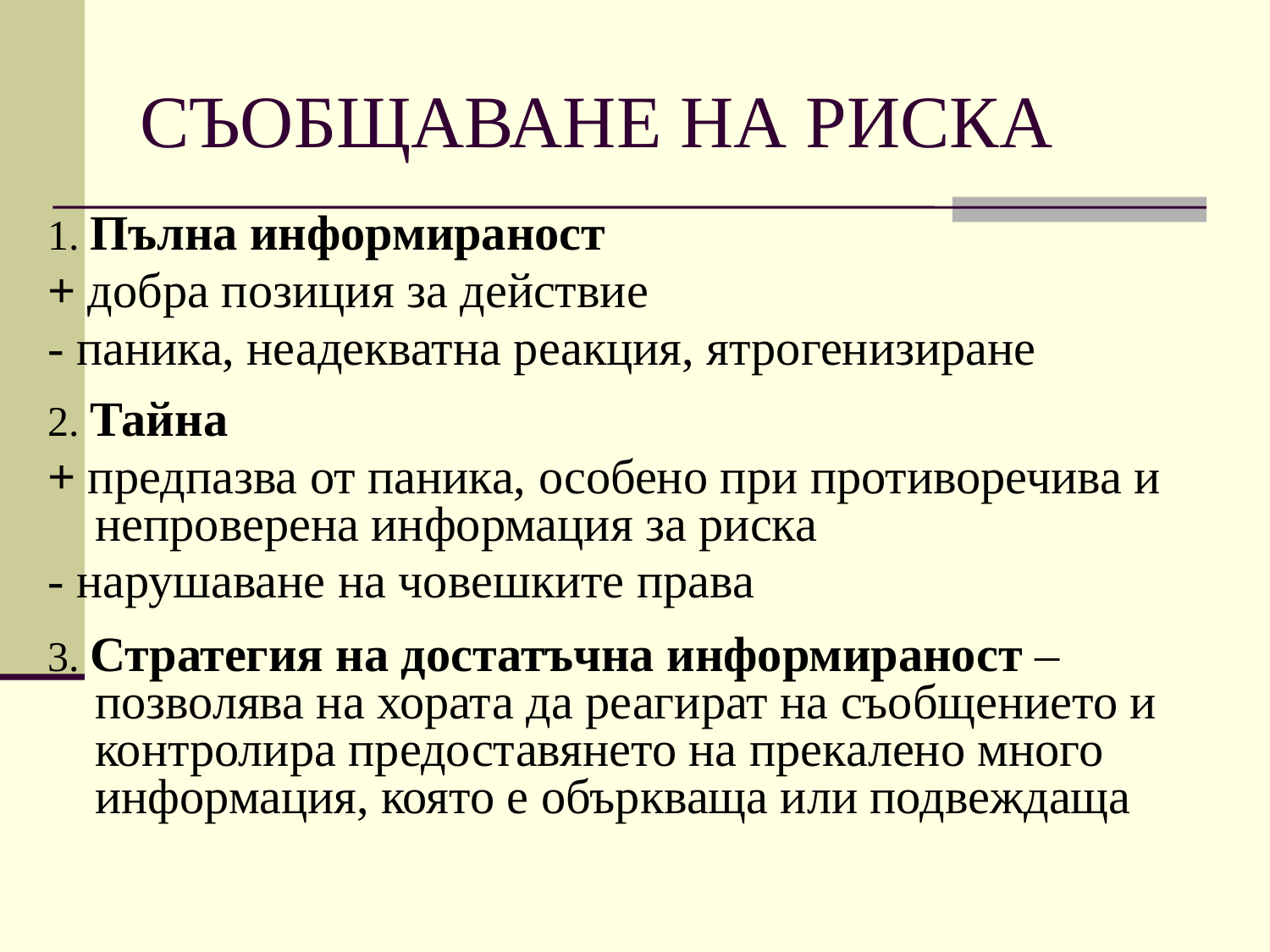

# СЪОБЩАВАНЕ НА РИСКА
1. Пълна информираност
+ добра позиция за действие
- паника, неадекватна реакция, ятрогенизиране

2. Тайна
+ предпазва от паника, особено при противоречива и непроверена информация за риска
- нарушаване на човешките права

3. Стратегия на достатъчна информираност – позволява на хората да реагират на съобщението и контролира предоставянето на прекалено много информация, която е объркваща или подвеждаща